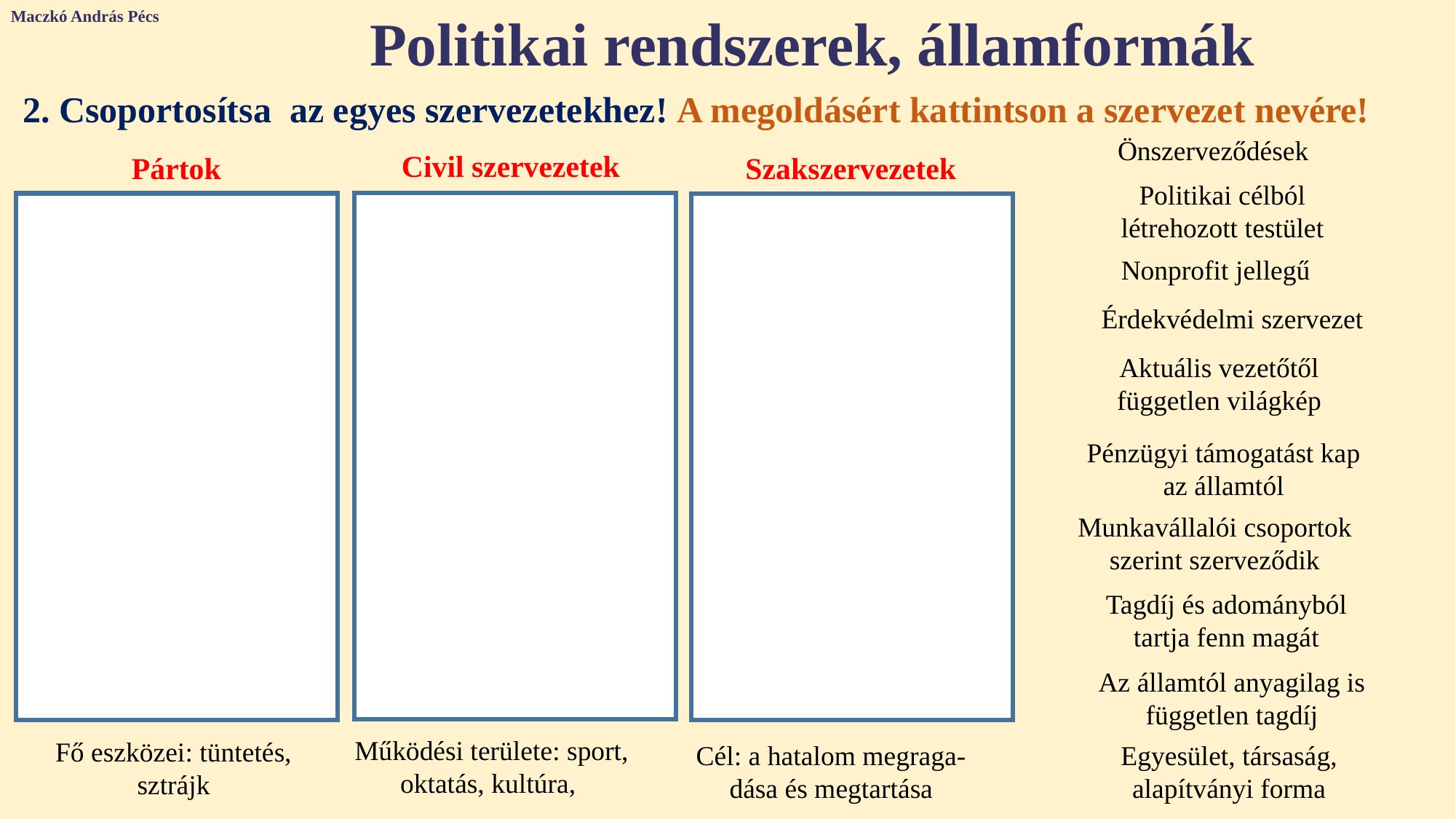

Maczkó András Pécs
Politikai rendszerek, államformák
2. Csoportosítsa  az egyes szervezetekhez! A megoldásért kattintson a szervezet nevére!
Önszerveződések
Civil szervezetek
Szakszervezetek
Pártok
Politikai célból létrehozott testület

Nonprofit jellegű
Érdekvédelmi szervezet
Aktuális vezetőtől független világkép
Pénzügyi támogatást kap az államtól
Munkavállalói csoportok szerint szerveződik
Tagdíj és adományból tartja fenn magát
Az államtól anyagilag is független tagdíj
Működési területe: sport, oktatás, kultúra,
Fő eszközei: tüntetés, sztrájk
Cél: a hatalom megraga-dása és megtartása
Egyesület, társaság, alapítványi forma